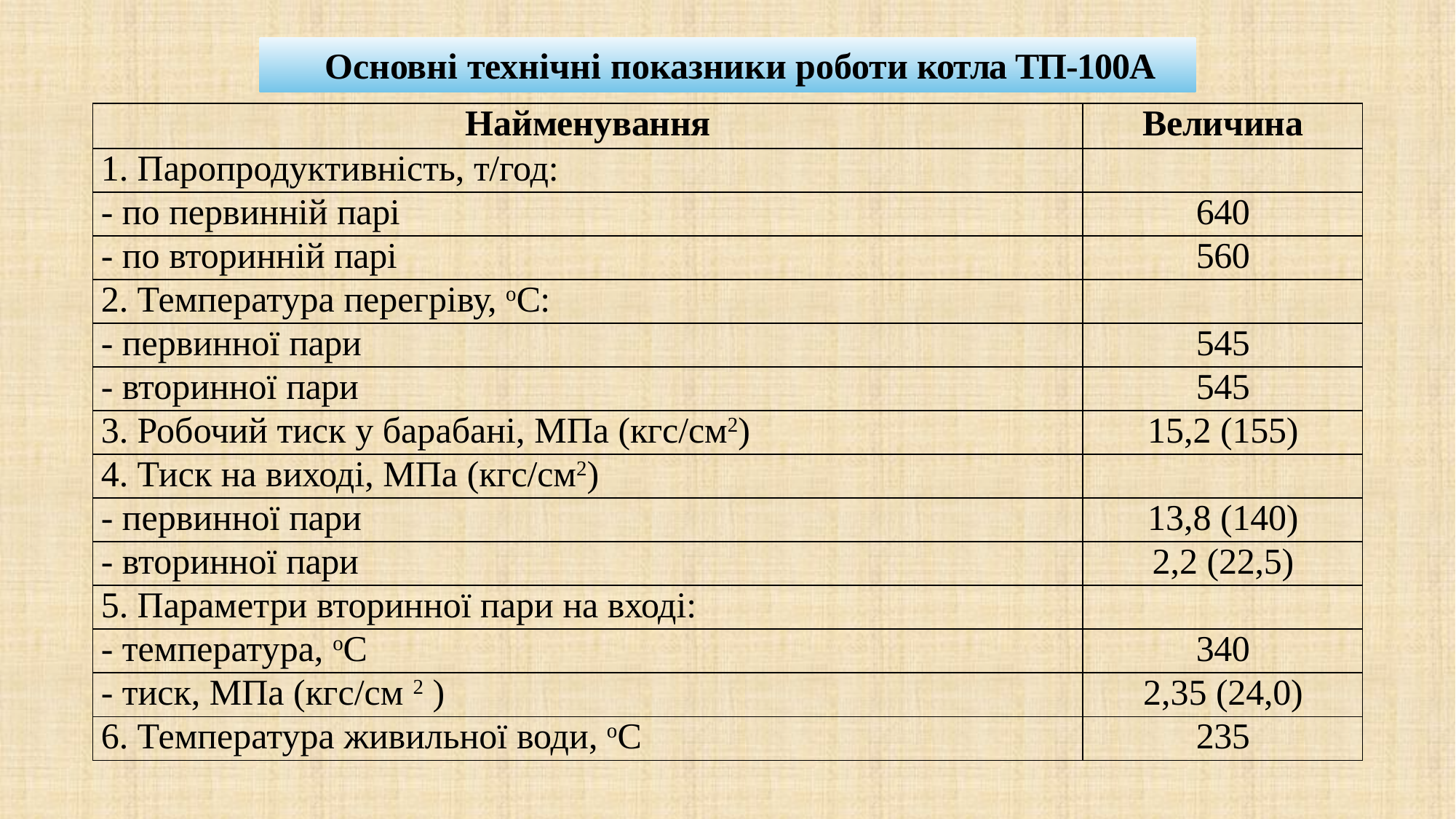

Основні технічні показники роботи котла ТП-100А
| Найменування | Величина |
| --- | --- |
| 1. Паропродуктивність, т/год: |  |
| - по первинній парі | 640 |
| - по вторинній парі | 560 |
| 2. Температура перегріву, оС: |  |
| - первинної пари | 545 |
| - вторинної пари | 545 |
| 3. Робочий тиск у барабані, МПа (кгс/см2) | 15,2 (155) |
| 4. Тиск на виході, МПа (кгс/см2) |  |
| - первинної пари | 13,8 (140) |
| - вторинної пари | 2,2 (22,5) |
| 5. Параметри вторинної пари на вході: |  |
| - температура, оС | 340 |
| - тиск, МПа (кгс/см 2 ) | 2,35 (24,0) |
| 6. Температура живильної води, оС | 235 |